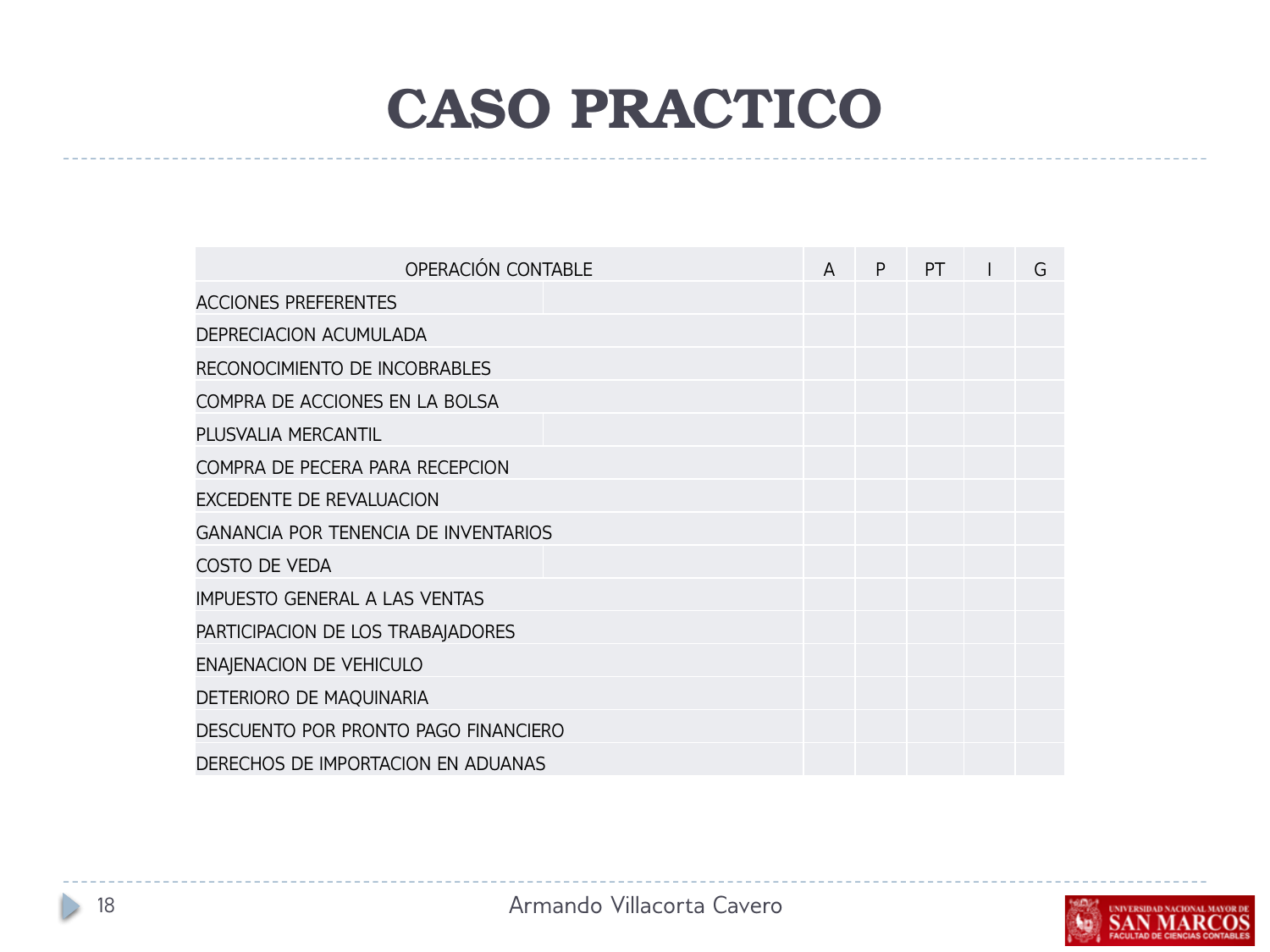

# CASO PRACTICO
| OPERACIÓN CONTABLE |  | A | P | PT | I | G |
| --- | --- | --- | --- | --- | --- | --- |
| ACCIONES PREFERENTES |  |  |  |  |  |  |
| DEPRECIACION ACUMULADA |  |  |  |  |  |  |
| RECONOCIMIENTO DE INCOBRABLES |  |  |  |  |  |  |
| COMPRA DE ACCIONES EN LA BOLSA |  |  |  |  |  |  |
| PLUSVALIA MERCANTIL |  |  |  |  |  |  |
| COMPRA DE PECERA PARA RECEPCION |  |  |  |  |  |  |
| EXCEDENTE DE REVALUACION |  |  |  |  |  |  |
| GANANCIA POR TENENCIA DE INVENTARIOS |  |  |  |  |  |  |
| COSTO DE VEDA |  |  |  |  |  |  |
| IMPUESTO GENERAL A LAS VENTAS |  |  |  |  |  |  |
| PARTICIPACION DE LOS TRABAJADORES |  |  |  |  |  |  |
| ENAJENACION DE VEHICULO |  |  |  |  |  |  |
| DETERIORO DE MAQUINARIA |  |  |  |  |  |  |
| DESCUENTO POR PRONTO PAGO FINANCIERO |  |  |  |  |  |  |
| DERECHOS DE IMPORTACION EN ADUANAS |  |  |  |  |  |  |
Armando Villacorta Cavero
18